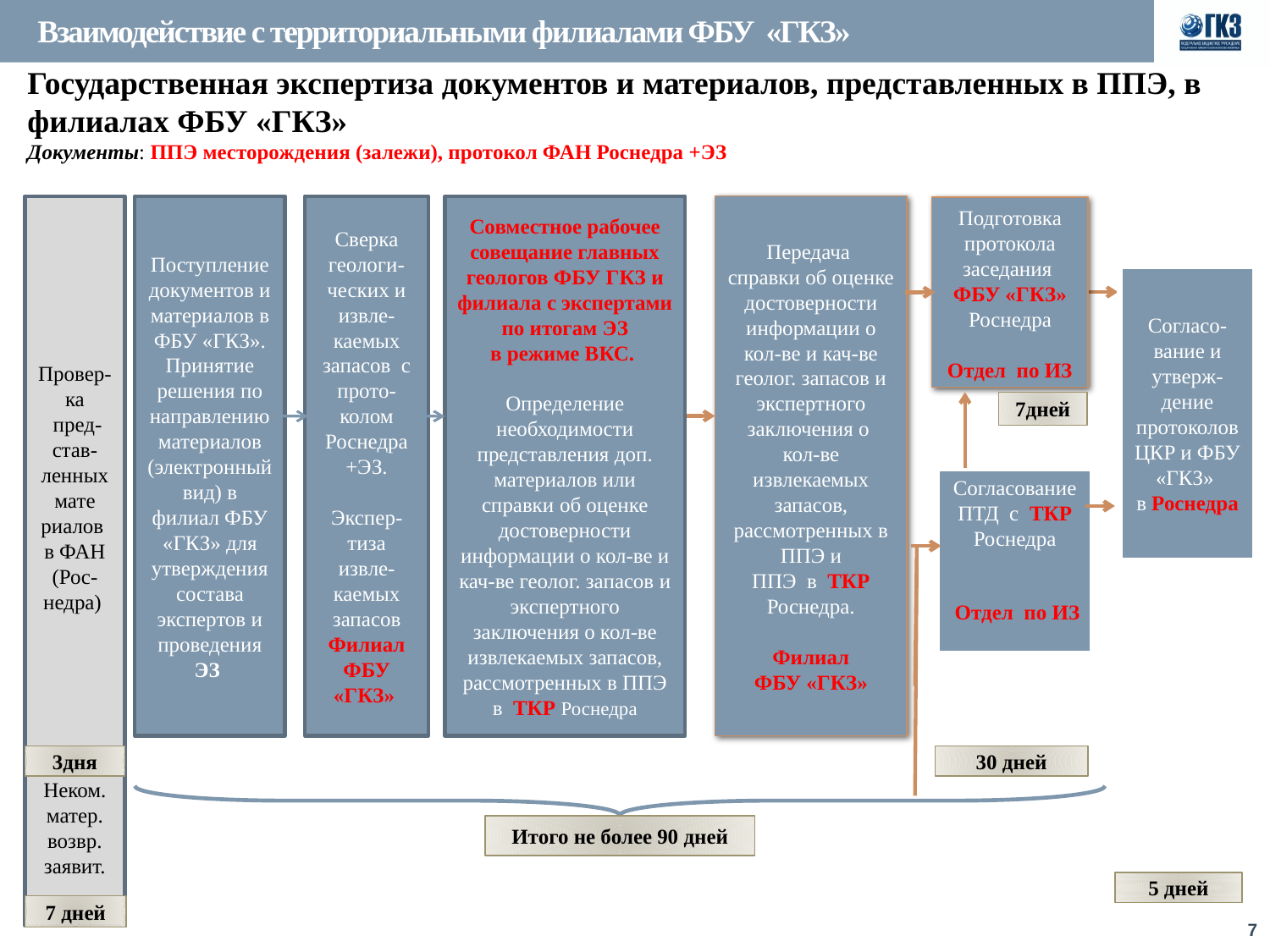

# Взаимодействие с территориальными филиалами ФБУ  «ГКЗ»
Государственная экспертиза документов и материалов, представленных в ППЭ, в филиалах ФБУ «ГКЗ»
Документы: ППЭ месторождения (залежи), протокол ФАН Роснедра +ЭЗ

Провер-ка
 пред-став-ленных мате
риалов
в ФАН (Рос-недра)

Неком.
матер. возвр. заявит.

Поступление документов и материалов в ФБУ «ГКЗ». Принятие решения по направлению материалов (электронныйвид) в филиал ФБУ «ГКЗ» для утверждения состава экспертов и проведения ЭЗ

Сверка геологи-ческих и извле-
каемых запасов  с прото-колом Роснедра +ЭЗ.

Экспер-тиза извле-каемых запасов
Филиал ФБУ «ГКЗ»

Совместное рабочее совещание главных геологов ФБУ ГКЗ и филиала с экспертами по итогам ЭЗ
в режиме ВКС.

Определение необходимости представления доп. материалов или справки об оценке достоверности информации о кол-ве и кач-ве геолог. запасов и экспертного заключения о кол-ве извлекаемых запасов, рассмотренных в ППЭ в  ТКР Роснедра

Передача
справки об оценке достоверности информации о кол-ве и кач-ве геолог. запасов и экспертного заключения о
кол-ве извлекаемых запасов, рассмотренных в ППЭ и
ППЭ  в  ТКР Роснедра.

 Филиал
ФБУ «ГКЗ»

Подготовка протокола заседания
ФБУ «ГКЗ» Роснедра

Отдел  по ИЗ

Согласо-вание и утверж-дение протоколов ЦКР и ФБУ «ГКЗ»
в Роснедра

7дней
Согласование ПТД  с  ТКР Роснедра

 Отдел  по ИЗ

3дня
30 дней
Итого не более 90 дней
5 дней
7 дней
7